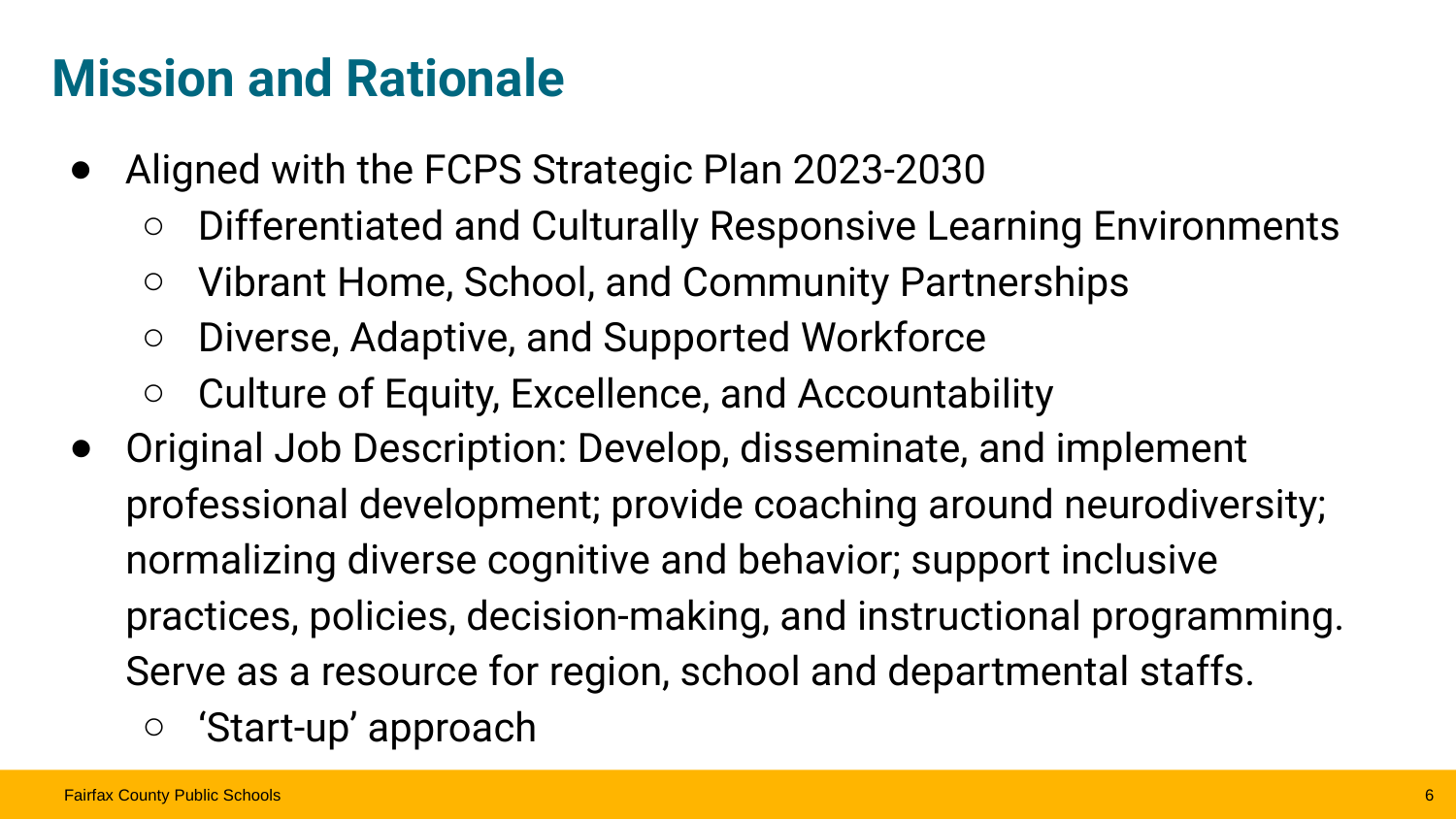

# Mission and Rationale
Aligned with the FCPS Strategic Plan 2023-2030
Differentiated and Culturally Responsive Learning Environments
Vibrant Home, School, and Community Partnerships
Diverse, Adaptive, and Supported Workforce
Culture of Equity, Excellence, and Accountability
Original Job Description: Develop, disseminate, and implement professional development; provide coaching around neurodiversity; normalizing diverse cognitive and behavior; support inclusive practices, policies, decision-making, and instructional programming. Serve as a resource for region, school and departmental staffs.
‘Start-up’ approach
6